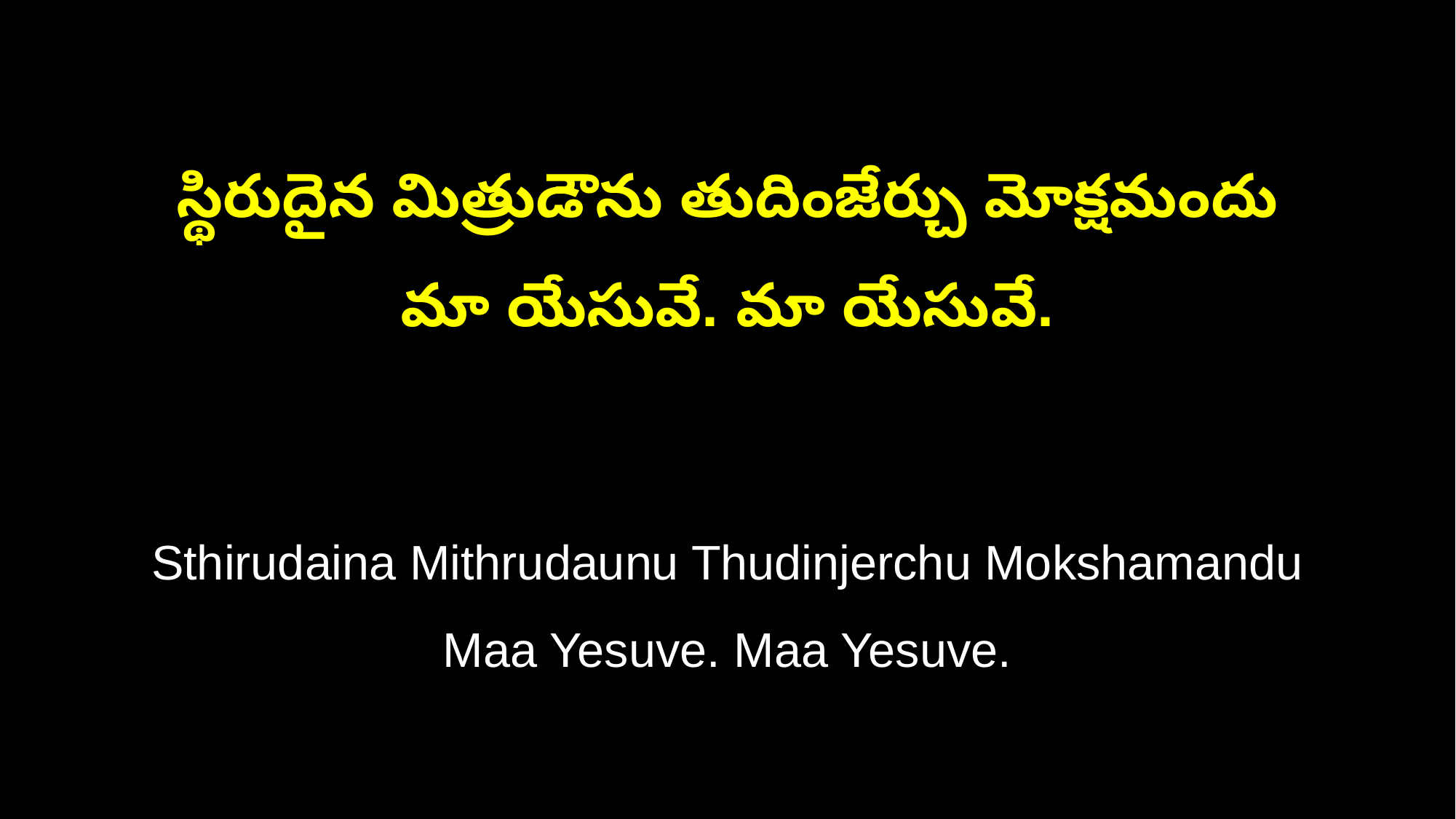

స్థిరుదైన మిత్రుడౌను తుదింజేర్చు మోక్షమందు
మా యేసువే. మా యేసువే.
Sthirudaina Mithrudaunu Thudinjerchu Mokshamandu
Maa Yesuve. Maa Yesuve.